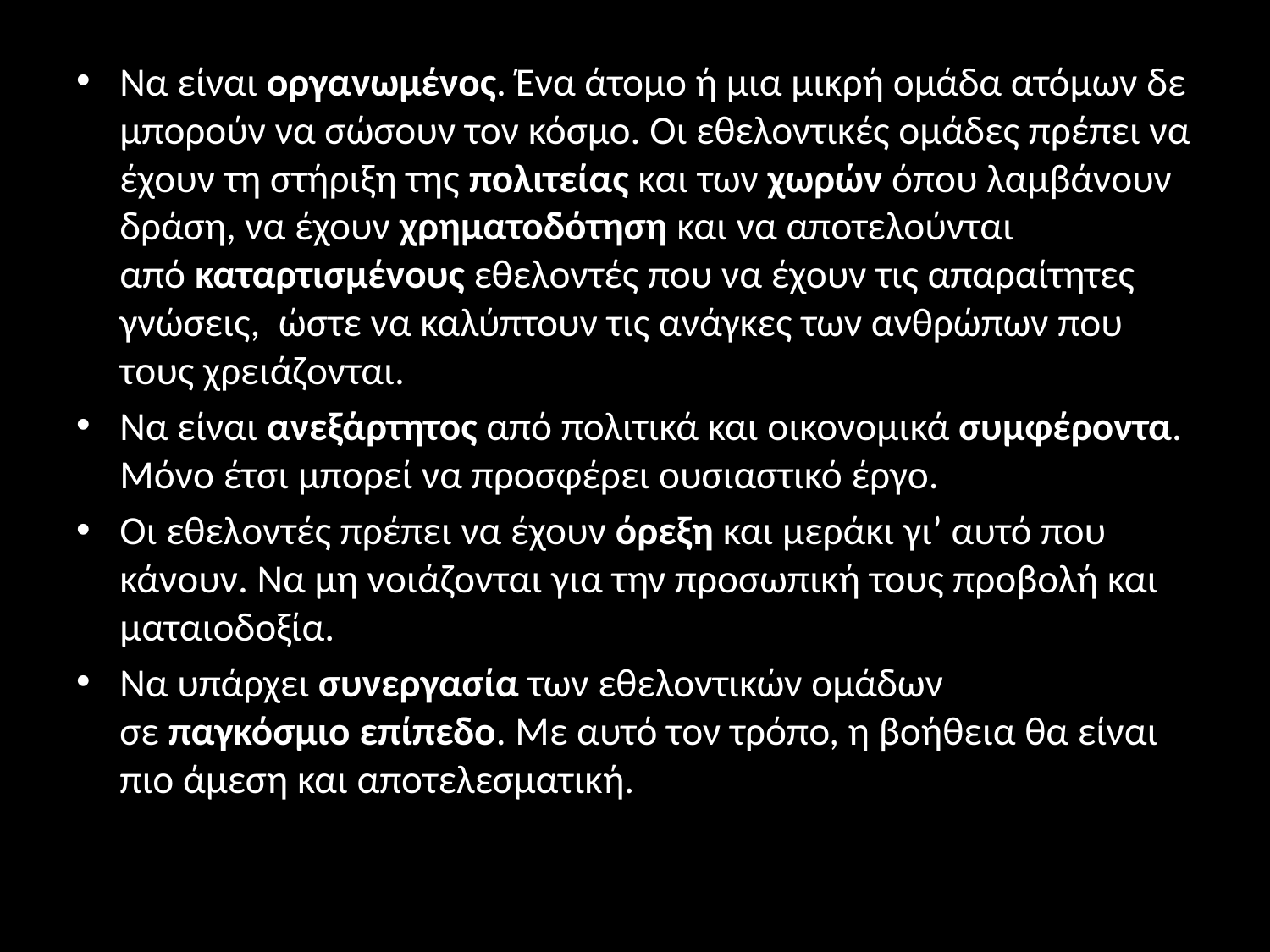

#
Να είναι οργανωμένος. Ένα άτομο ή μια μικρή ομάδα ατόμων δε μπορούν να σώσουν τον κόσμο. Οι εθελοντικές ομάδες πρέπει να έχουν τη στήριξη της πολιτείας και των χωρών όπου λαμβάνουν δράση, να έχουν χρηματοδότηση και να αποτελούνται από καταρτισμένους εθελοντές που να έχουν τις απαραίτητες γνώσεις,  ώστε να καλύπτουν τις ανάγκες των ανθρώπων που τους χρειάζονται.
Να είναι ανεξάρτητος από πολιτικά και οικονομικά συμφέροντα. Μόνο έτσι μπορεί να προσφέρει ουσιαστικό έργο.
Οι εθελοντές πρέπει να έχουν όρεξη και μεράκι γι’ αυτό που κάνουν. Να μη νοιάζονται για την προσωπική τους προβολή και ματαιοδοξία.
Να υπάρχει συνεργασία των εθελοντικών ομάδων σε παγκόσμιο επίπεδο. Με αυτό τον τρόπο, η βοήθεια θα είναι πιο άμεση και αποτελεσματική.